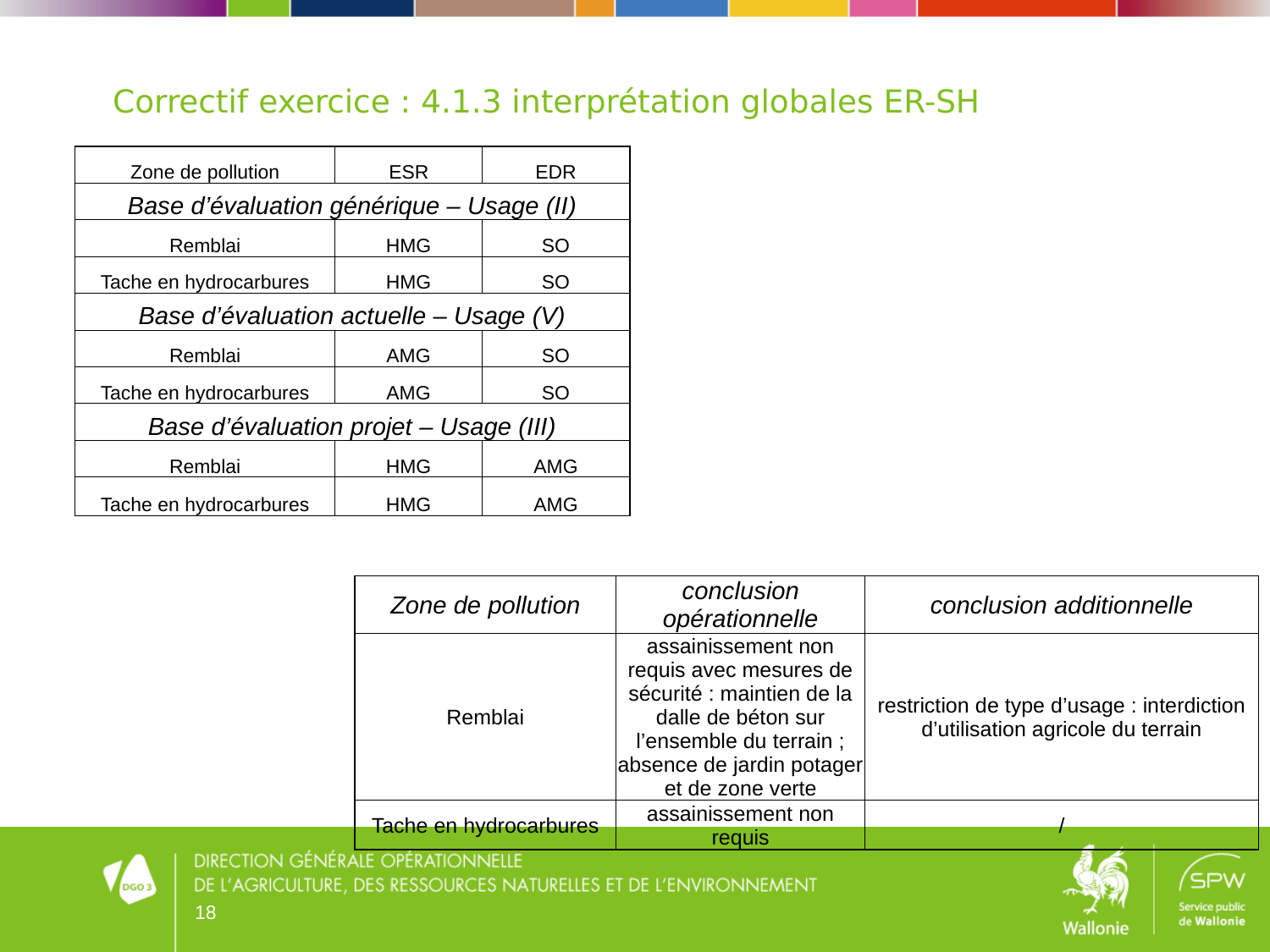

# Correctif exercice : 4.1.3 interprétation globales ER-SH
| Zone de pollution | ESR | EDR |
| --- | --- | --- |
| Base d’évaluation générique – Usage (II) |  |  |
| Remblai | HMG | SO |
| Tache en hydrocarbures | HMG | SO |
| Base d’évaluation actuelle – Usage (V) |  |  |
| Remblai | AMG | SO |
| Tache en hydrocarbures | AMG | SO |
| Base d’évaluation projet – Usage (III) |  |  |
| Remblai | HMG | AMG |
| Tache en hydrocarbures | HMG | AMG |
| Zone de pollution | conclusion opérationnelle | conclusion additionnelle |
| --- | --- | --- |
| Remblai | assainissement non requis avec mesures de sécurité : maintien de la dalle de béton sur l’ensemble du terrain ; absence de jardin potager et de zone verte | restriction de type d’usage : interdiction d’utilisation agricole du terrain |
| Tache en hydrocarbures | assainissement non requis | / |
18